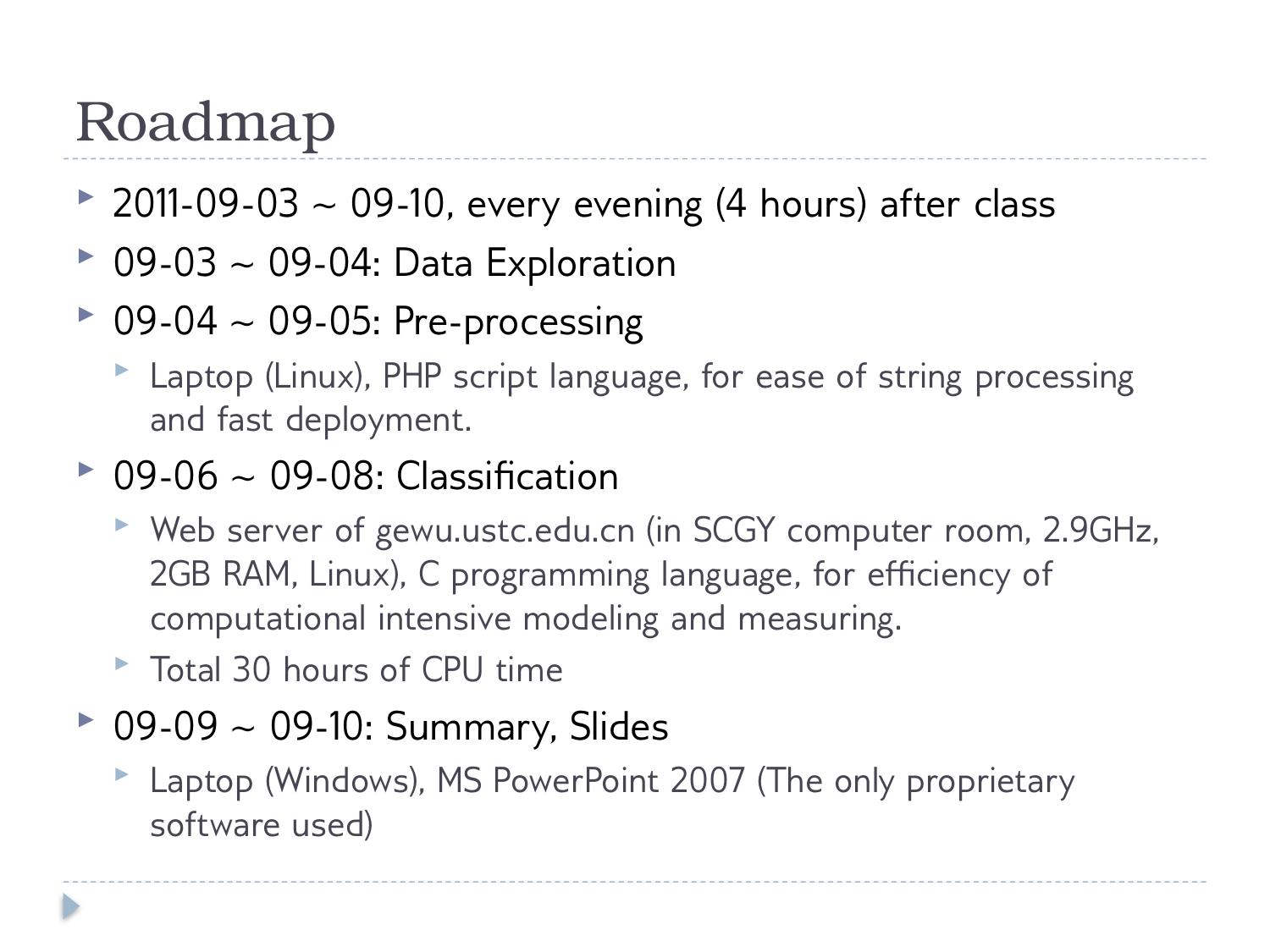

# Roadmap
2011-09-03 ~ 09-10, every evening (4 hours) after class
09-03 ~ 09-04: Data Exploration
09-04 ~ 09-05: Pre-processing
Laptop (Linux), PHP script language, for ease of string processing and fast deployment.
09-06 ~ 09-08: Classification
Web server of gewu.ustc.edu.cn (in SCGY computer room, 2.9GHz, 2GB RAM, Linux), C programming language, for efficiency of computational intensive modeling and measuring.
Total 30 hours of CPU time
09-09 ~ 09-10: Summary, Slides
Laptop (Windows), MS PowerPoint 2007 (The only proprietary software used)